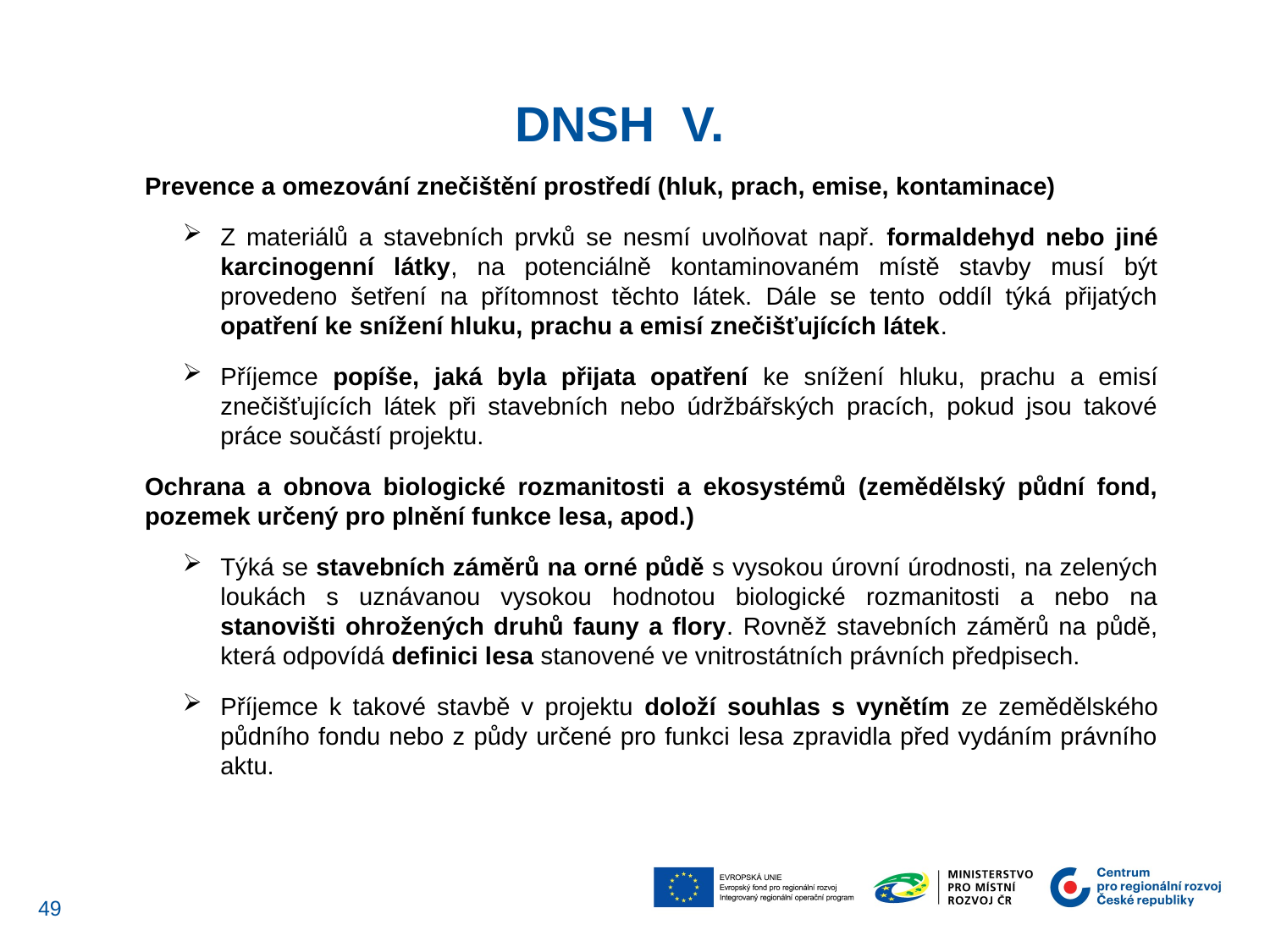

DNSH  V.
Prevence a omezování znečištění prostředí (hluk, prach, emise, kontaminace)
Z materiálů a stavebních prvků se nesmí uvolňovat např. formaldehyd nebo jiné karcinogenní látky, na potenciálně kontaminovaném místě stavby musí být provedeno šetření na přítomnost těchto látek. Dále se tento oddíl týká přijatých opatření ke snížení hluku, prachu a emisí znečišťujících látek.
Příjemce popíše, jaká byla přijata opatření ke snížení hluku, prachu a emisí znečišťujících látek při stavebních nebo údržbářských pracích, pokud jsou takové práce součástí projektu.
Ochrana a obnova biologické rozmanitosti a ekosystémů (zemědělský půdní fond, pozemek určený pro plnění funkce lesa, apod.)
Týká se stavebních záměrů na orné půdě s vysokou úrovní úrodnosti, na zelených loukách s uznávanou vysokou hodnotou biologické rozmanitosti a nebo na stanovišti ohrožených druhů fauny a flory. Rovněž stavebních záměrů na půdě, která odpovídá definici lesa stanovené ve vnitrostátních právních předpisech.
Příjemce k takové stavbě v projektu doloží souhlas s vynětím ze zemědělského půdního fondu nebo z půdy určené pro funkci lesa zpravidla před vydáním právního aktu.

49